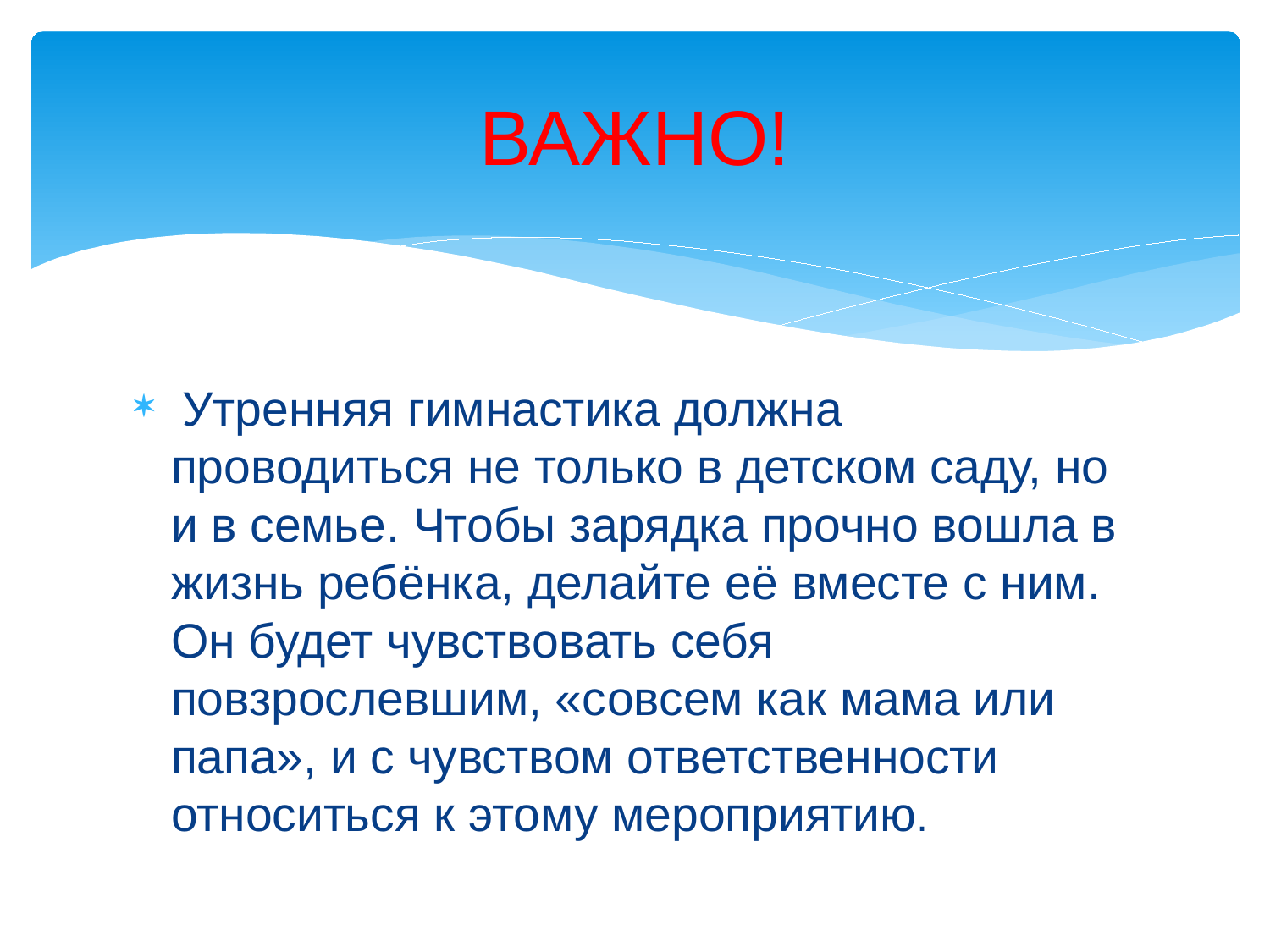

# ВАЖНО!
 Утренняя гимнастика должна проводиться не только в детском саду, но и в семье. Чтобы зарядка прочно вошла в жизнь ребёнка, делайте её вместе с ним. Он будет чувствовать себя повзрослевшим, «совсем как мама или папа», и с чувством ответственности относиться к этому мероприятию.